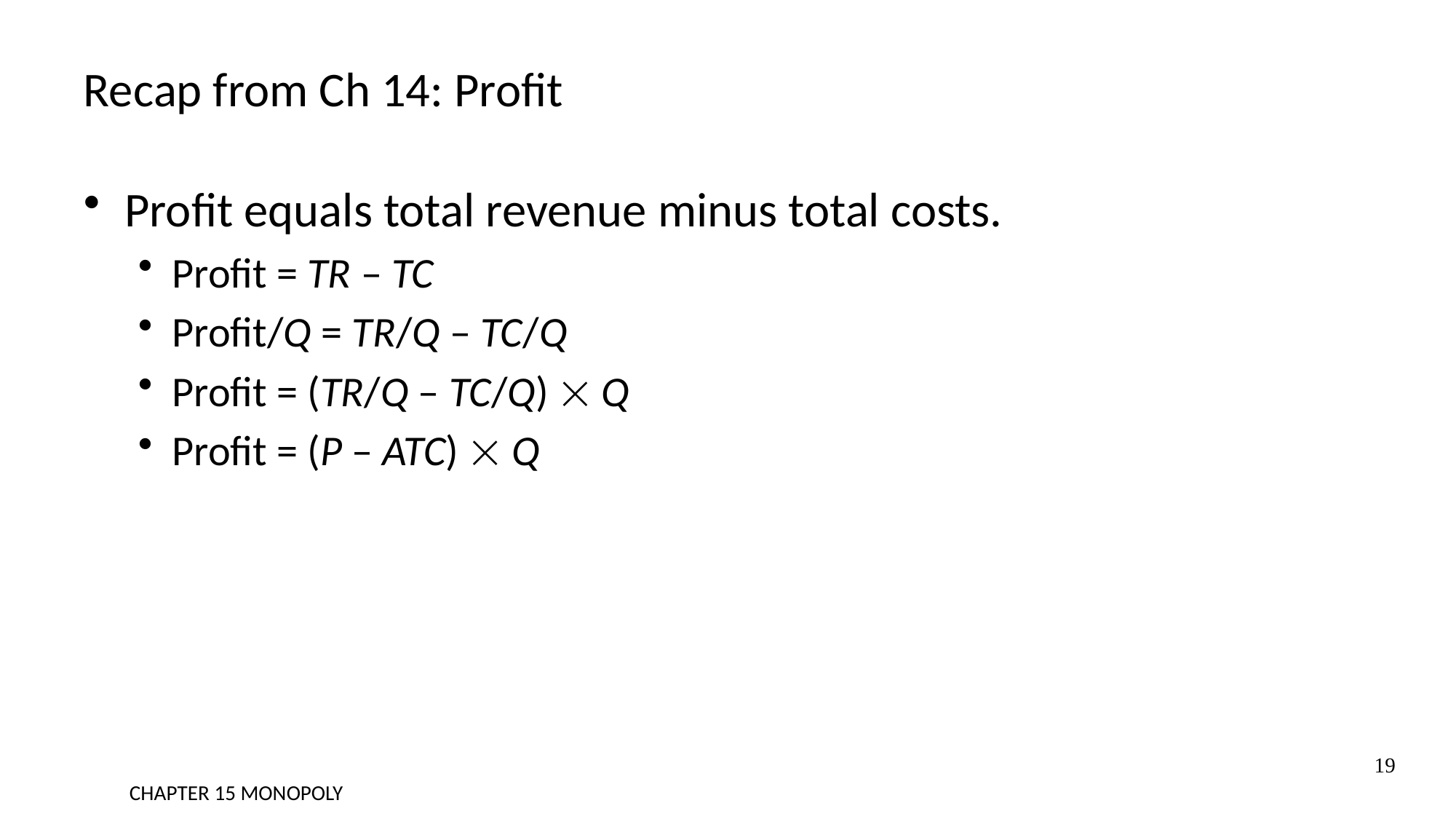

# Recap from Ch 14: Profit
Profit equals total revenue minus total costs.
Profit = TR – TC
Profit/Q = TR/Q – TC/Q
Profit = (TR/Q – TC/Q) × Q
Profit = (P – ATC) × Q
19
CHAPTER 15 MONOPOLY